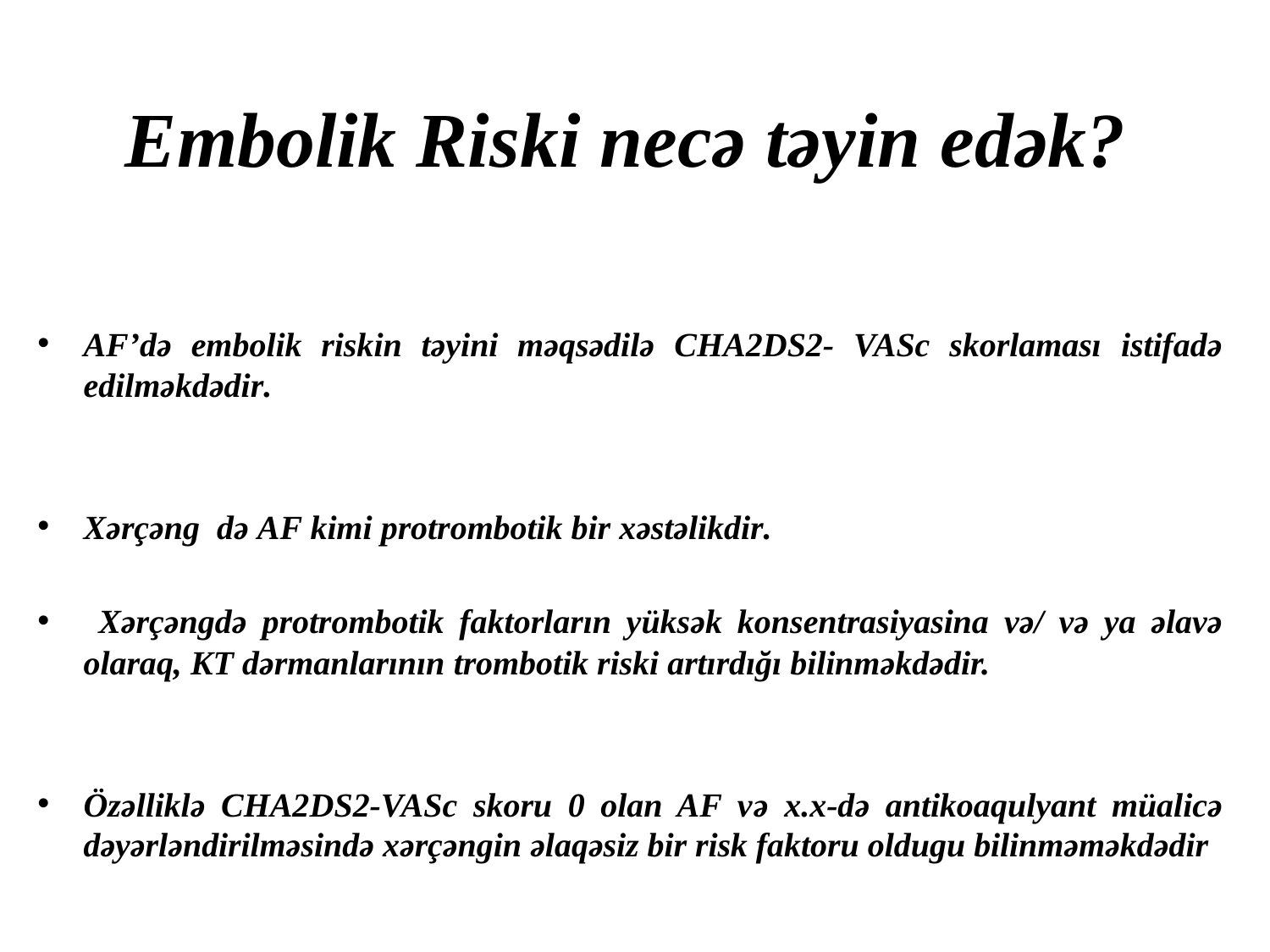

# Embolik Riski necə təyin edək?
AF’də embolik riskin təyini məqsədilə CHA2DS2- VASc skorlaması istifadə edilməkdədir.

Xərçəng  də AF kimi protrombotik bir xəstəlikdir.

 Xərçəngdə protrombotik faktorların yüksək konsentrasiyasina və/ və ya əlavə olaraq, KT dərmanlarının trombotik riski artırdığı bilinməkdədir.

Özəlliklə CHA2DS2-VASc skoru 0 olan AF və x.x-də antikoaqulyant müalicə dəyərləndirilməsində xərçəngin əlaqəsiz bir risk faktoru oldugu bilinməməkdədir